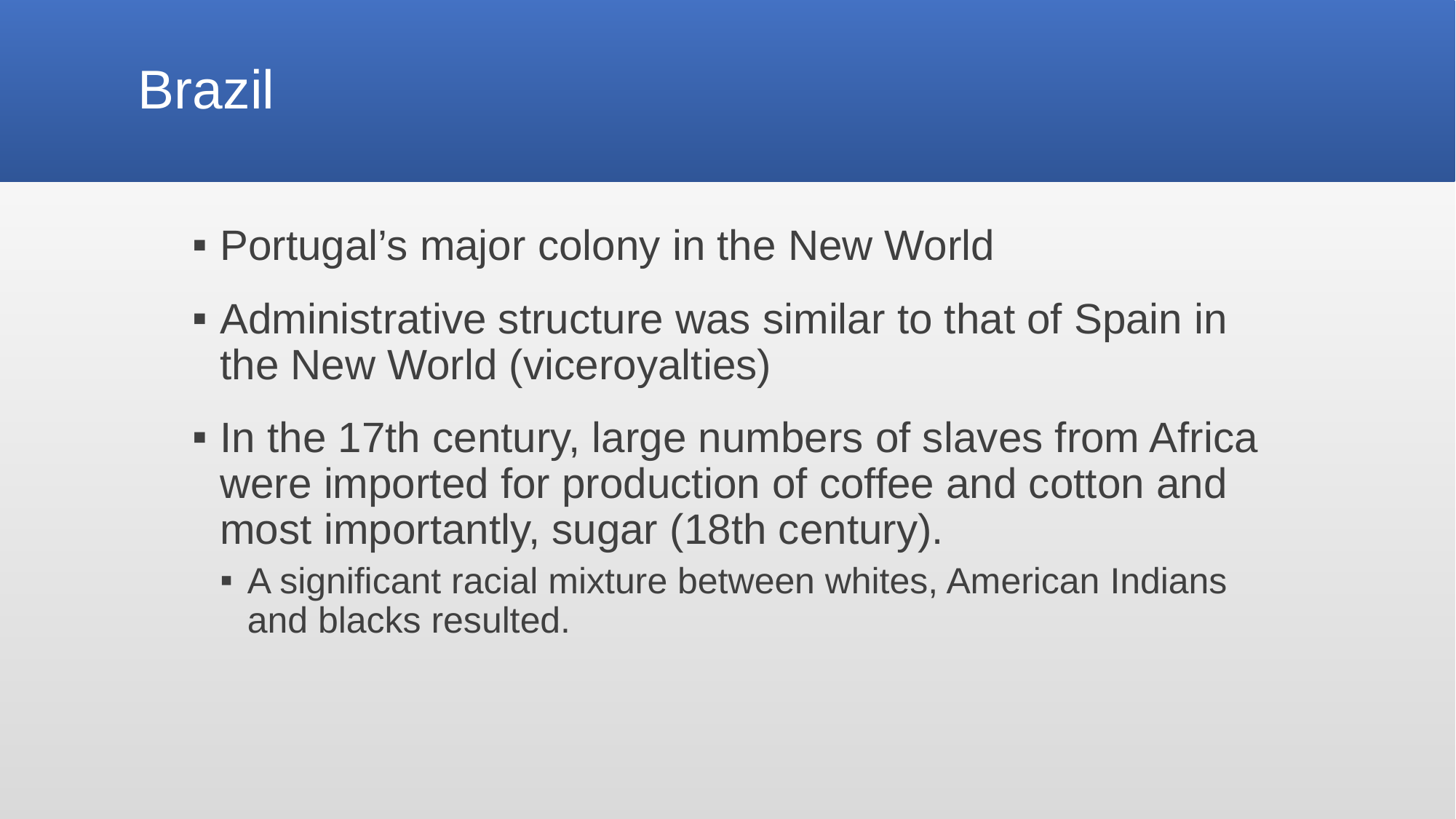

# Brazil
Portugal’s major colony in the New World
Administrative structure was similar to that of Spain in the New World (viceroyalties)
In the 17th century, large numbers of slaves from Africa were imported for production of coffee and cotton and most importantly, sugar (18th century).
A significant racial mixture between whites, American Indians and blacks resulted.